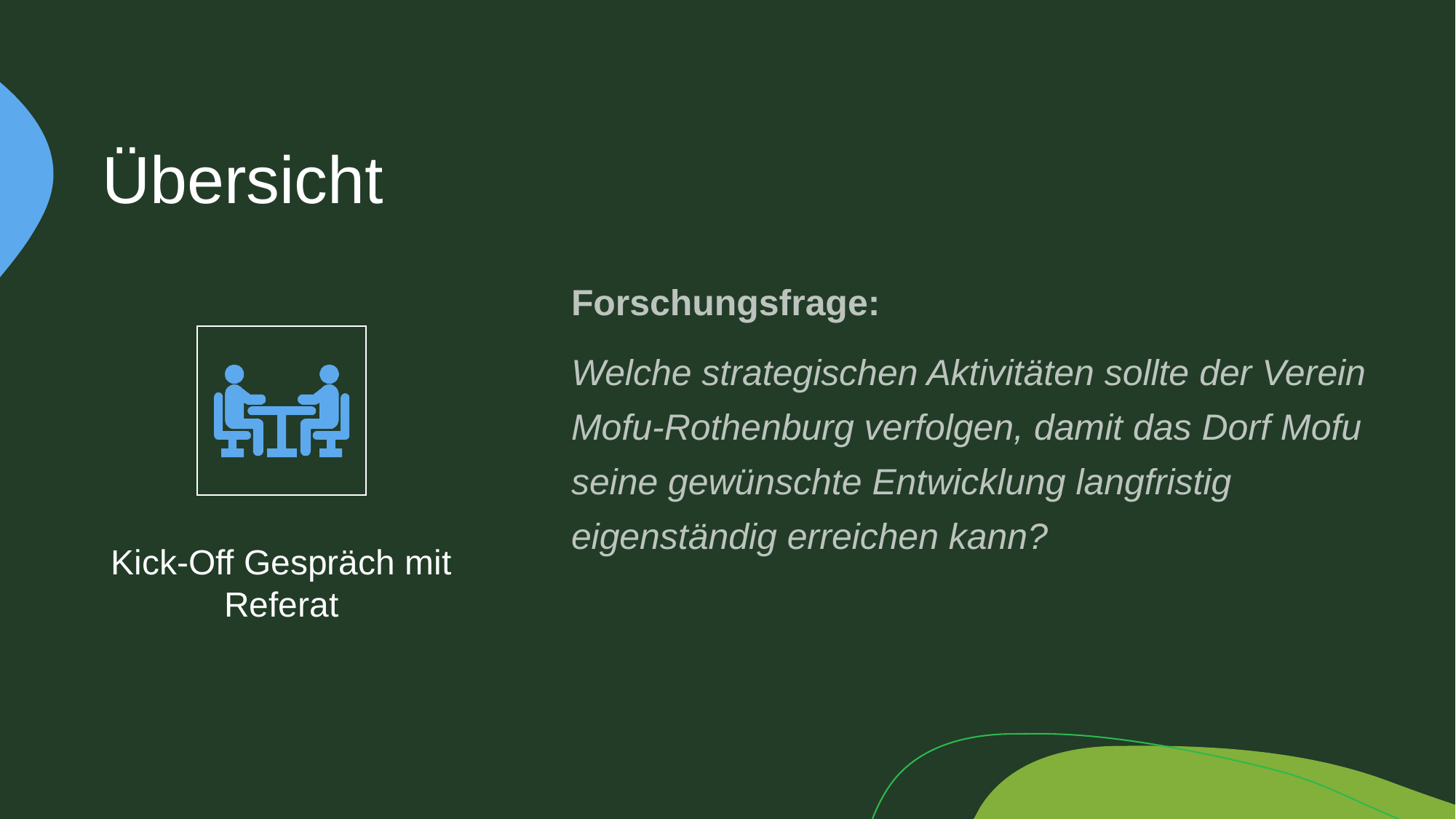

# Übersicht
Forschungsfrage:
Welche strategischen Aktivitäten sollte der Verein Mofu-Rothenburg verfolgen, damit das Dorf Mofu seine gewünschte Entwicklung langfristig eigenständig erreichen kann?
Kick-Off Gespräch mit Referat